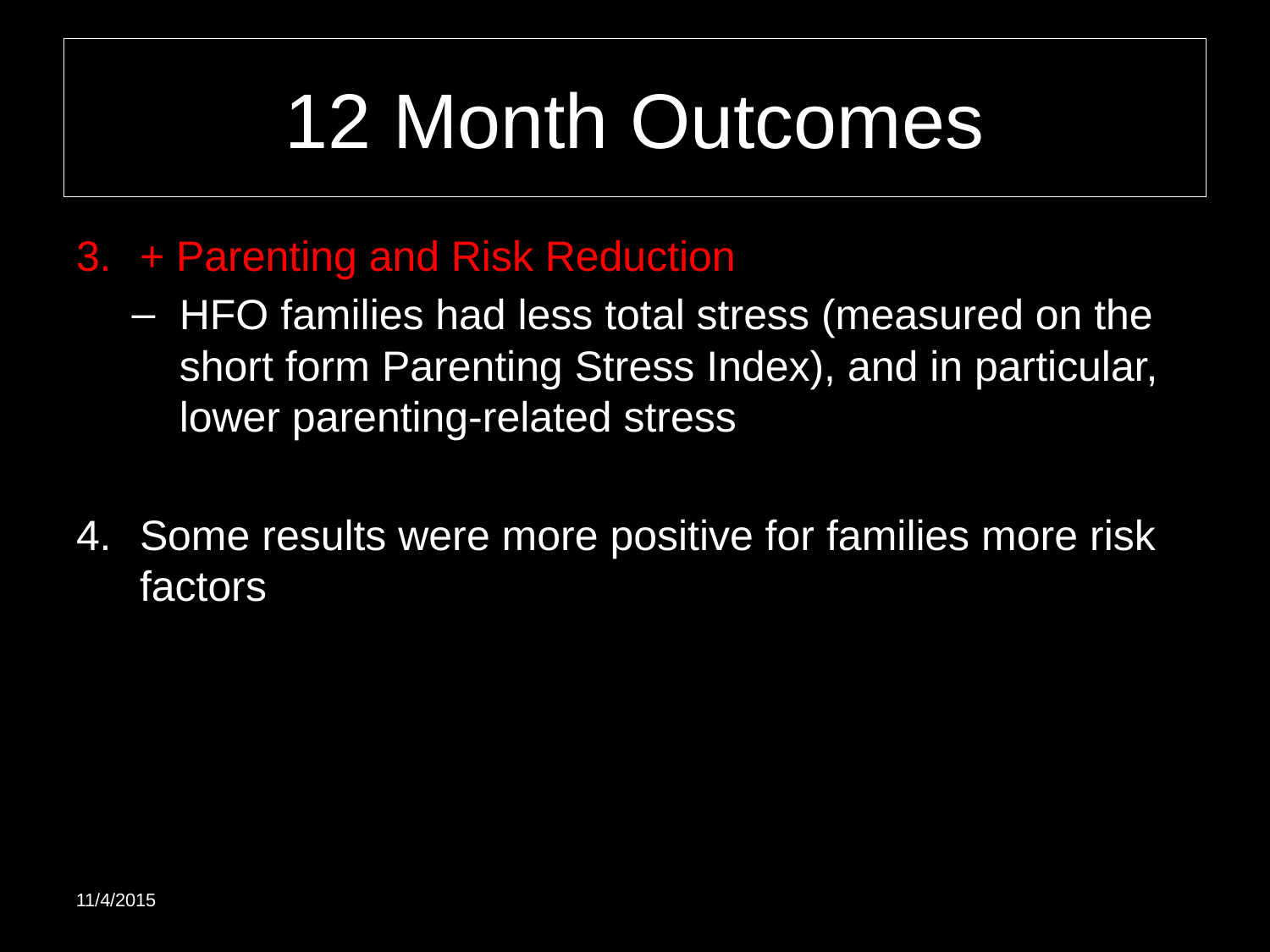

# 12 Month Outcomes
+ Parenting and Risk Reduction
HFO families had less total stress (measured on the short form Parenting Stress Index), and in particular, lower parenting-related stress

Some results were more positive for families more risk factors

11/4/2015